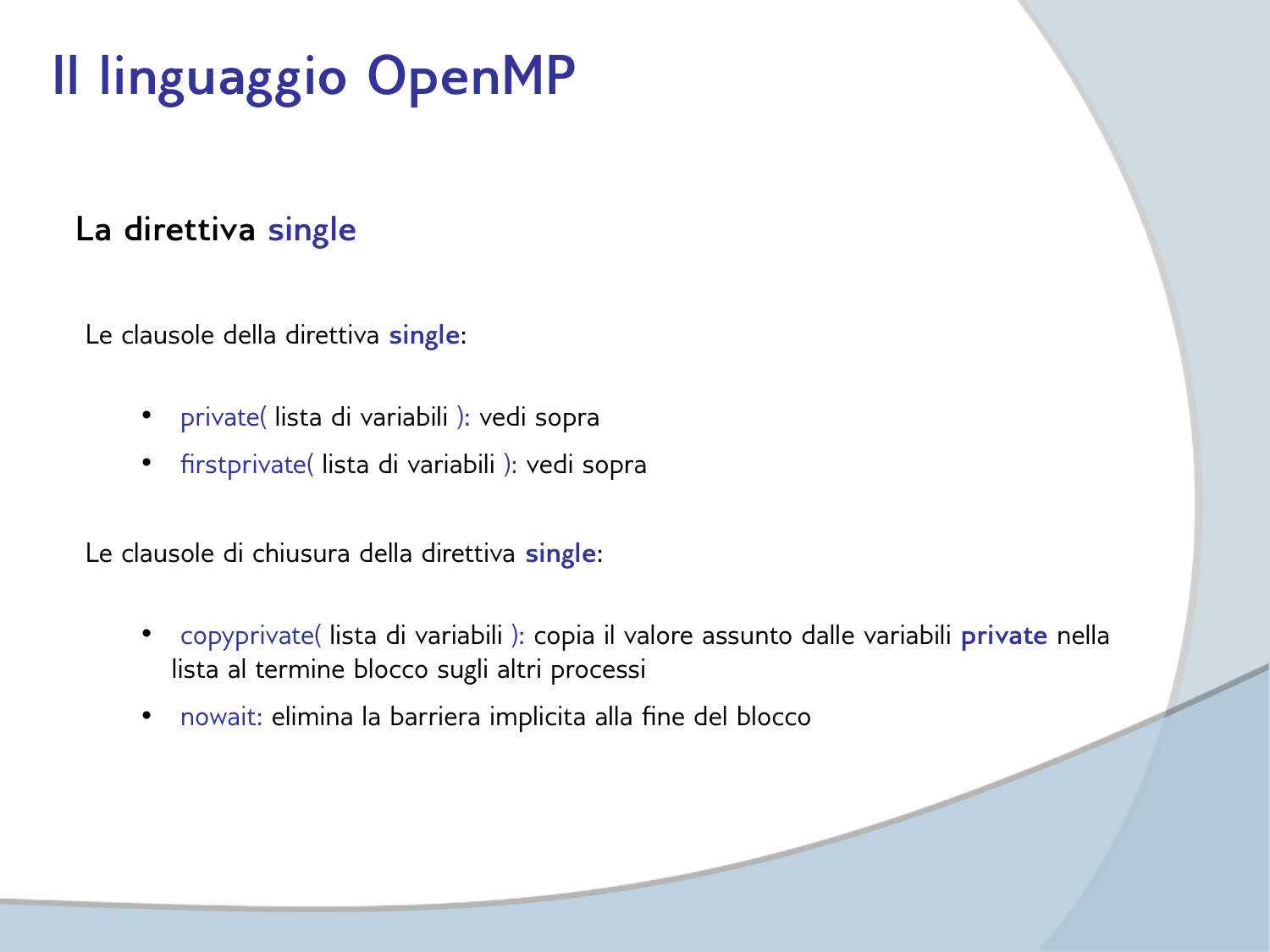

Il linguaggio OpenMP
La direttiva single
Le clausole della direttiva single:
 private( lista di variabili ): vedi sopra
 firstprivate( lista di variabili ): vedi sopra
Le clausole di chiusura della direttiva single:
 copyprivate( lista di variabili ): copia il valore assunto dalle variabili private nella lista al termine blocco sugli altri processi
 nowait: elimina la barriera implicita alla fine del blocco